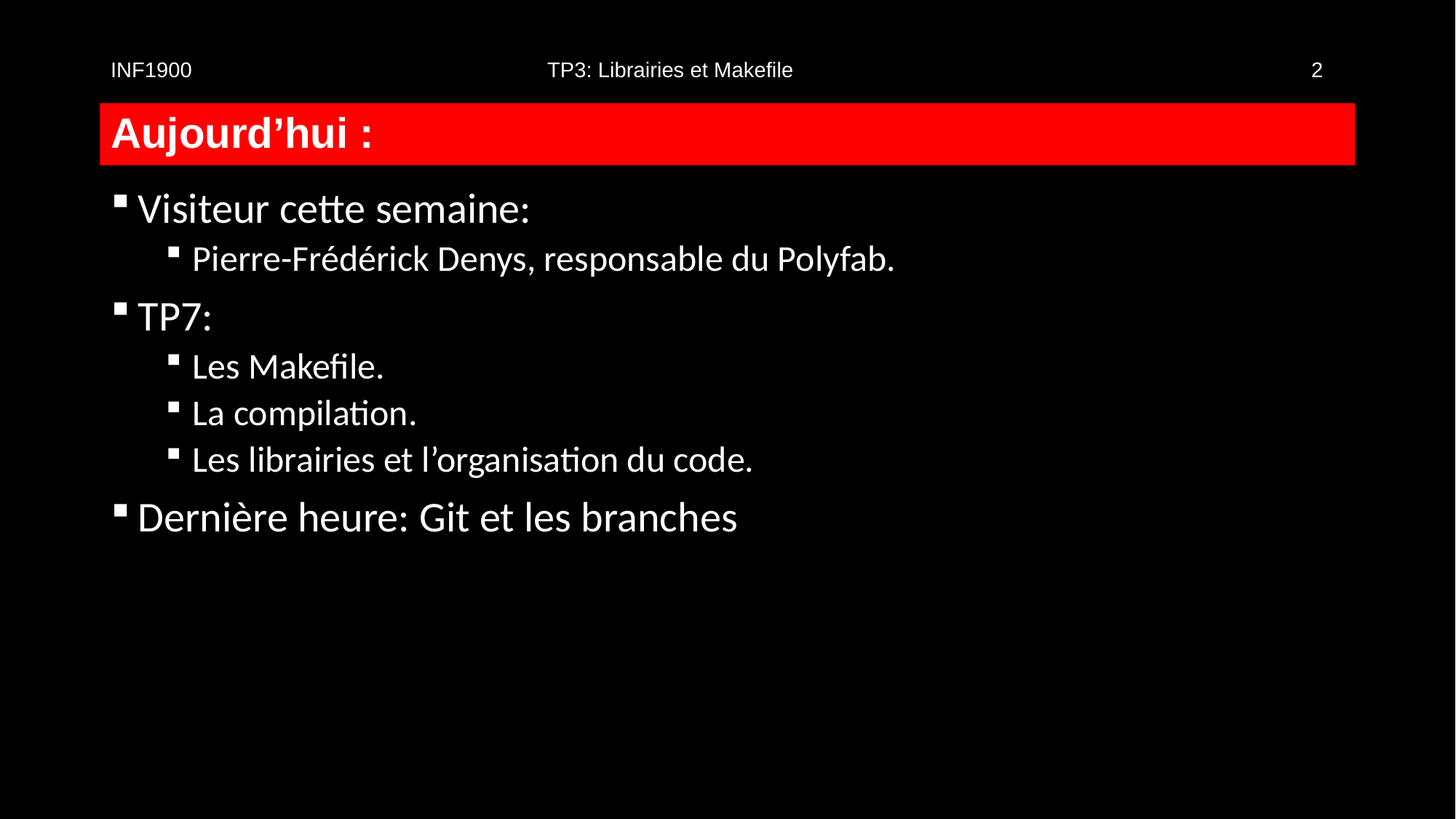

INF1900				TP3: Librairies et Makefile					2
# Aujourd’hui :
Visiteur cette semaine:
Pierre-Frédérick Denys, responsable du Polyfab.
TP7:
Les Makefile.
La compilation.
Les librairies et l’organisation du code.
Dernière heure: Git et les branches